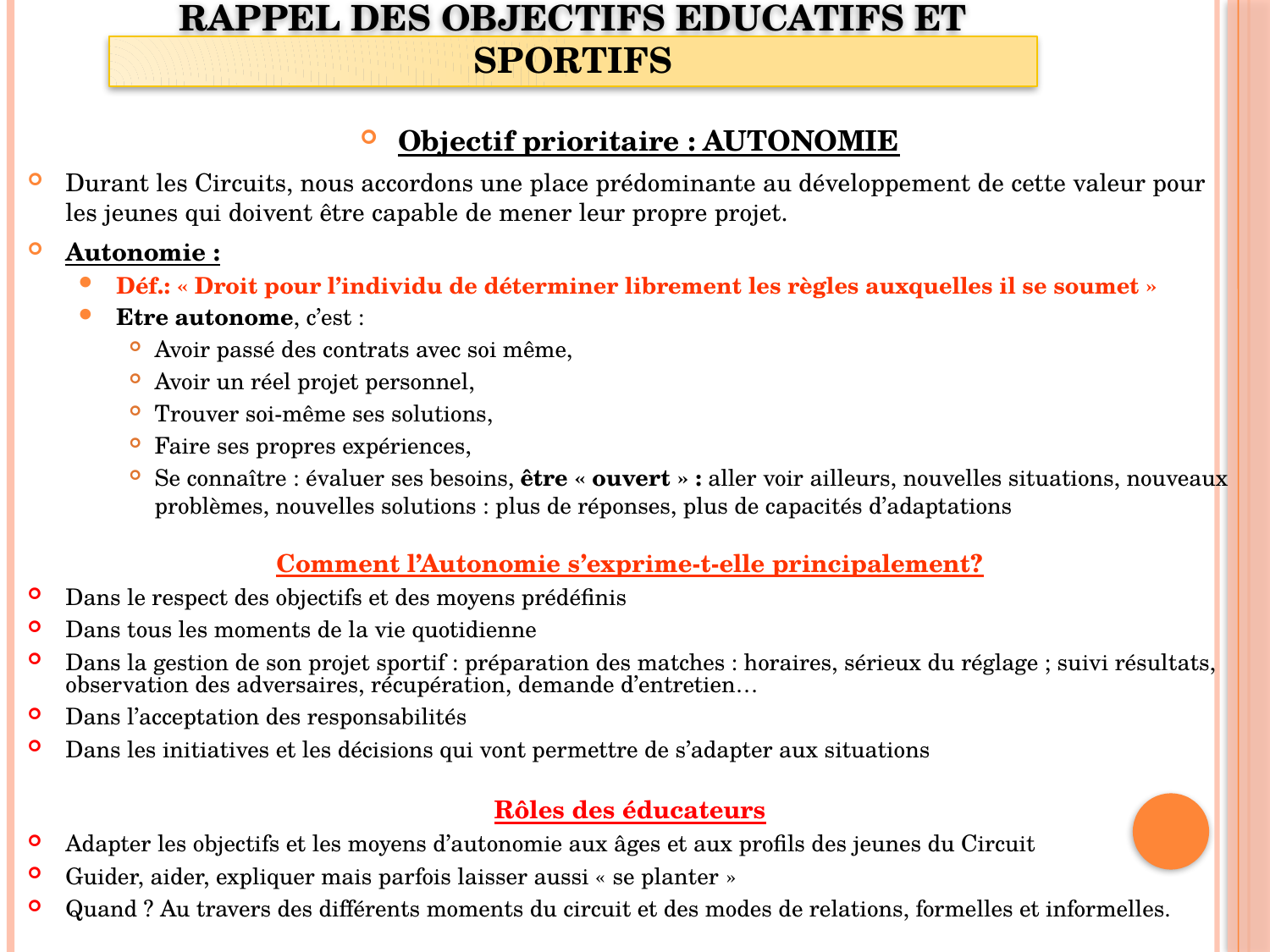

# Rappel des objectifs Educatifs et Sportifs
Objectif prioritaire : AUTONOMIE
Durant les Circuits, nous accordons une place prédominante au développement de cette valeur pour les jeunes qui doivent être capable de mener leur propre projet.
Autonomie :
Déf.: « Droit pour l’individu de déterminer librement les règles auxquelles il se soumet »
Etre autonome, c’est :
Avoir passé des contrats avec soi même,
Avoir un réel projet personnel,
Trouver soi-même ses solutions,
Faire ses propres expériences,
Se connaître : évaluer ses besoins, être « ouvert » : aller voir ailleurs, nouvelles situations, nouveaux problèmes, nouvelles solutions : plus de réponses, plus de capacités d’adaptations

Comment l’Autonomie s’exprime-t-elle principalement?
Dans le respect des objectifs et des moyens prédéfinis
Dans tous les moments de la vie quotidienne
Dans la gestion de son projet sportif : préparation des matches : horaires, sérieux du réglage ; suivi résultats, observation des adversaires, récupération, demande d’entretien…
Dans l’acceptation des responsabilités
Dans les initiatives et les décisions qui vont permettre de s’adapter aux situations

Rôles des éducateurs
Adapter les objectifs et les moyens d’autonomie aux âges et aux profils des jeunes du Circuit
Guider, aider, expliquer mais parfois laisser aussi « se planter »
Quand ? Au travers des différents moments du circuit et des modes de relations, formelles et informelles.